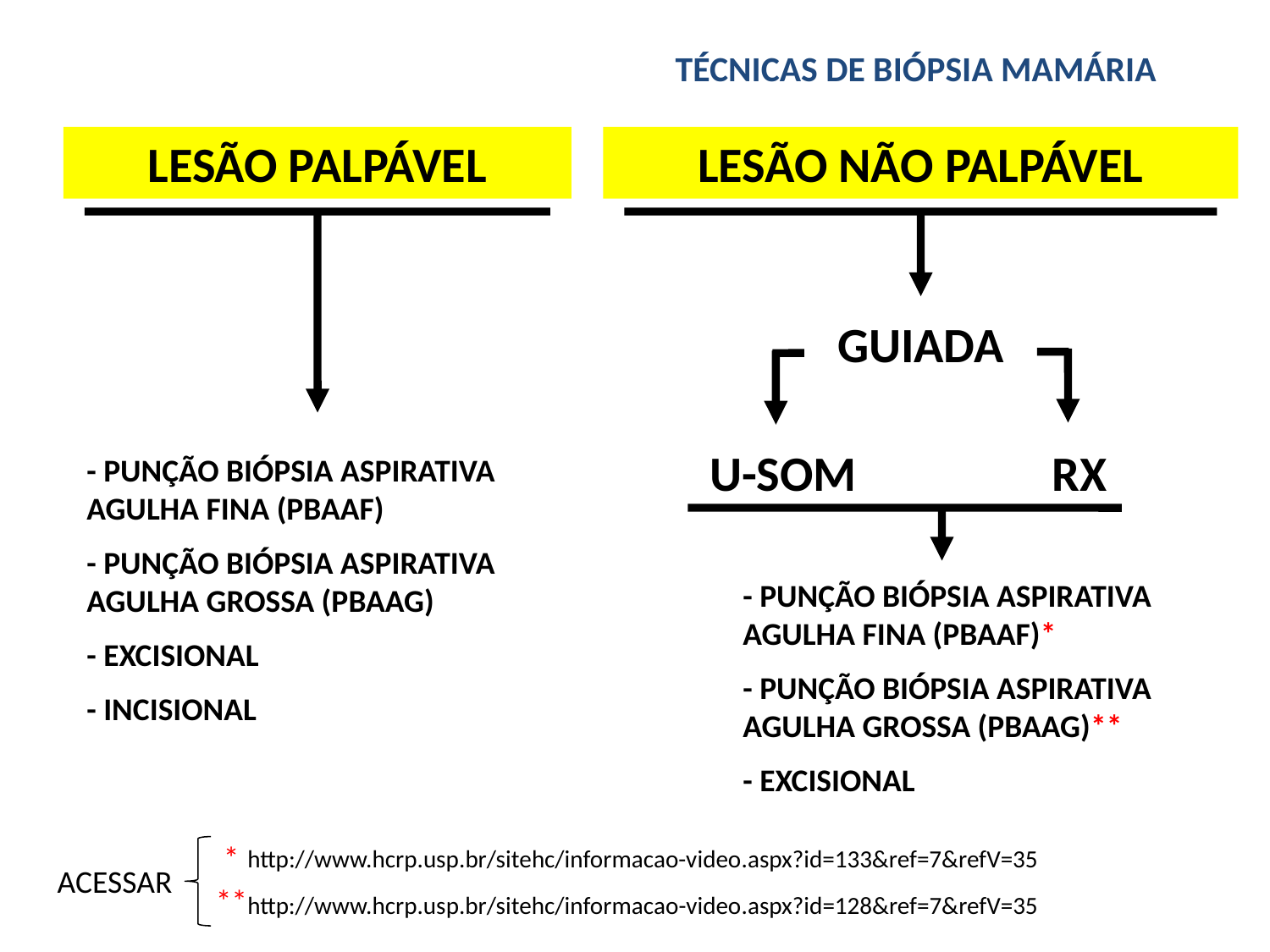

TÉCNICAS DE BIÓPSIA MAMÁRIA
LESÃO PALPÁVEL
LESÃO NÃO PALPÁVEL

GUIADA

U-SOM
RX
- PUNÇÃO BIÓPSIA ASPIRATIVA AGULHA FINA (PBAAF)
- PUNÇÃO BIÓPSIA ASPIRATIVA AGULHA GROSSA (PBAAG)
- EXCISIONAL
- INCISIONAL

- PUNÇÃO BIÓPSIA ASPIRATIVA AGULHA FINA (PBAAF)*
- PUNÇÃO BIÓPSIA ASPIRATIVA AGULHA GROSSA (PBAAG)**
- EXCISIONAL

*

http://www.hcrp.usp.br/sitehc/informacao-video.aspx?id=133&ref=7&refV=35
ACESSAR
**
http://www.hcrp.usp.br/sitehc/informacao-video.aspx?id=128&ref=7&refV=35